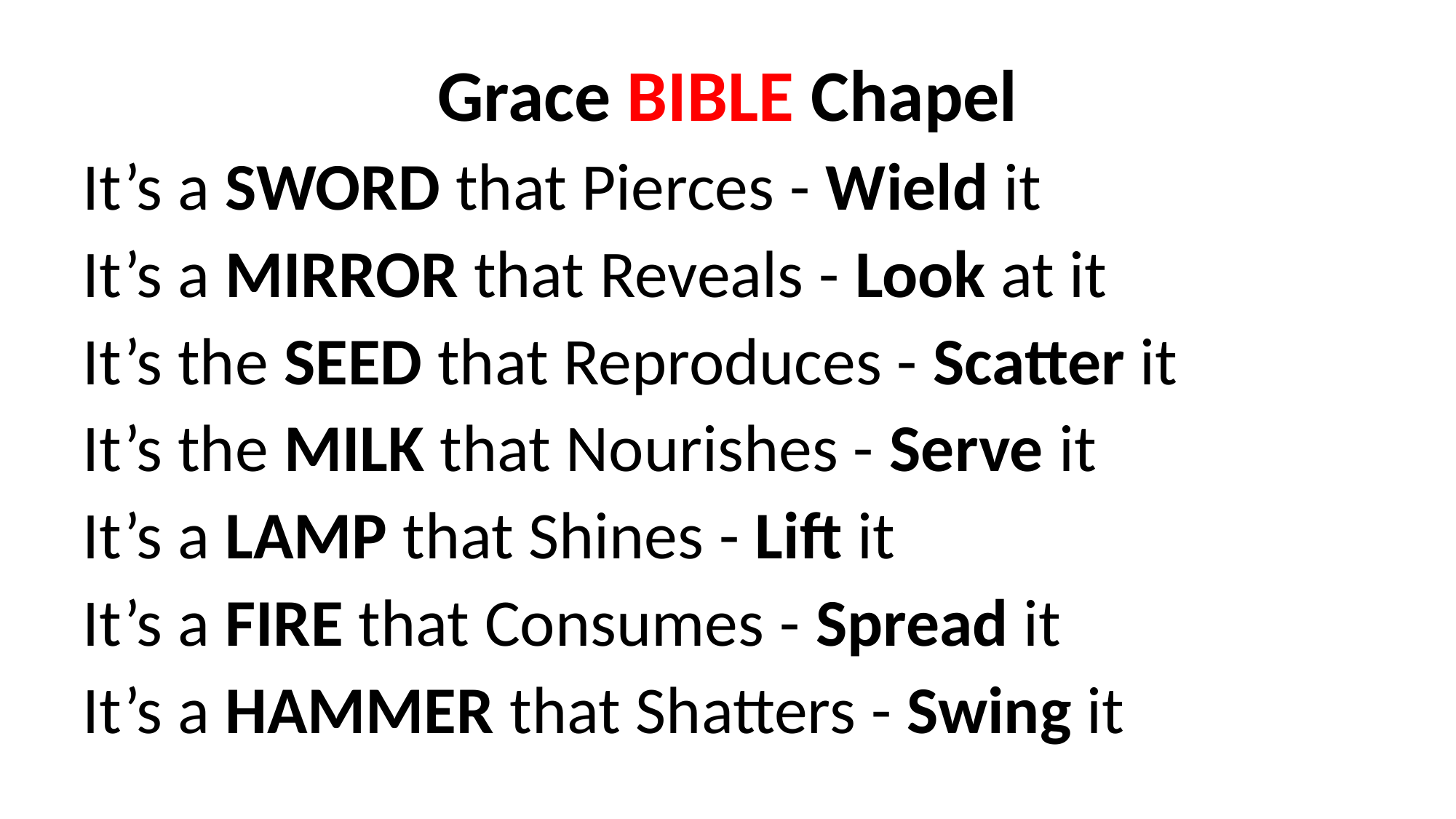

Grace BIBLE Chapel
It’s a SWORD that Pierces - Wield it
It’s a MIRROR that Reveals - Look at it
It’s the SEED that Reproduces - Scatter it
It’s the MILK that Nourishes - Serve it
It’s a LAMP that Shines - Lift it
It’s a FIRE that Consumes - Spread it
It’s a HAMMER that Shatters - Swing it